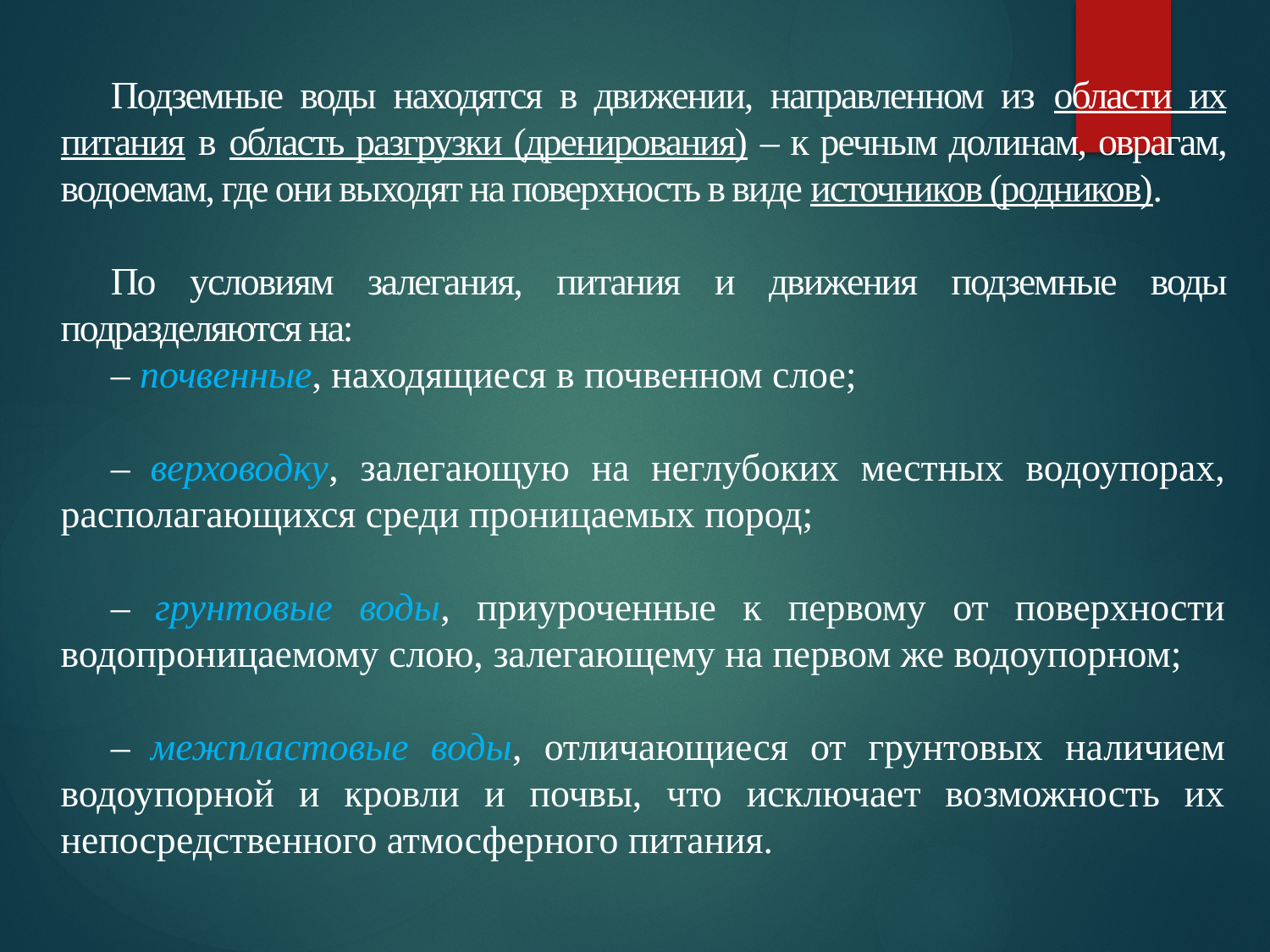

Подземные воды находятся в движении, направленном из области их питания в область разгрузки (дренирования) – к речным долинам, оврагам, водоемам, где они выходят на поверхность в виде источников (родников).

По условиям залегания, питания и движения подземные воды подразделяются на:
– почвенные, находящиеся в почвенном слое;

– верховодку, залегающую на неглубоких местных водоупорах, располагающихся среди проницаемых пород;

– грунтовые воды, приуроченные к первому от поверхности водопроницаемому слою, залегающему на первом же водоупорном;

– межпластовые воды, отличающиеся от грунтовых наличием водоупорной и кровли и почвы, что исключает возможность их непосредственного атмосферного питания.